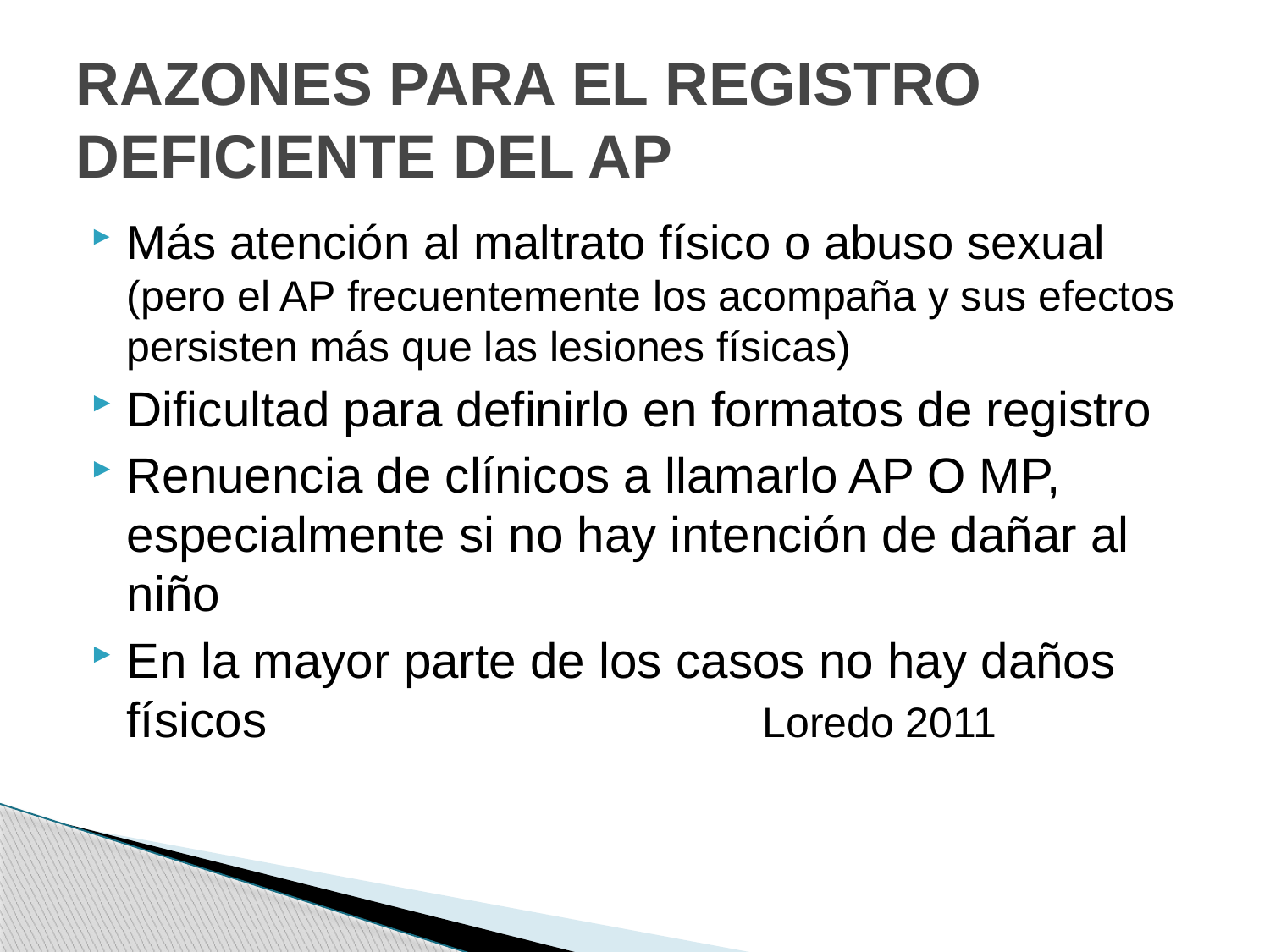

# RAZONES PARA EL REGISTRO DEFICIENTE DEL AP
Más atención al maltrato físico o abuso sexual (pero el AP frecuentemente los acompaña y sus efectos persisten más que las lesiones físicas)
Dificultad para definirlo en formatos de registro
Renuencia de clínicos a llamarlo AP O MP, especialmente si no hay intención de dañar al niño
En la mayor parte de los casos no hay daños físicos                                    Loredo 2011